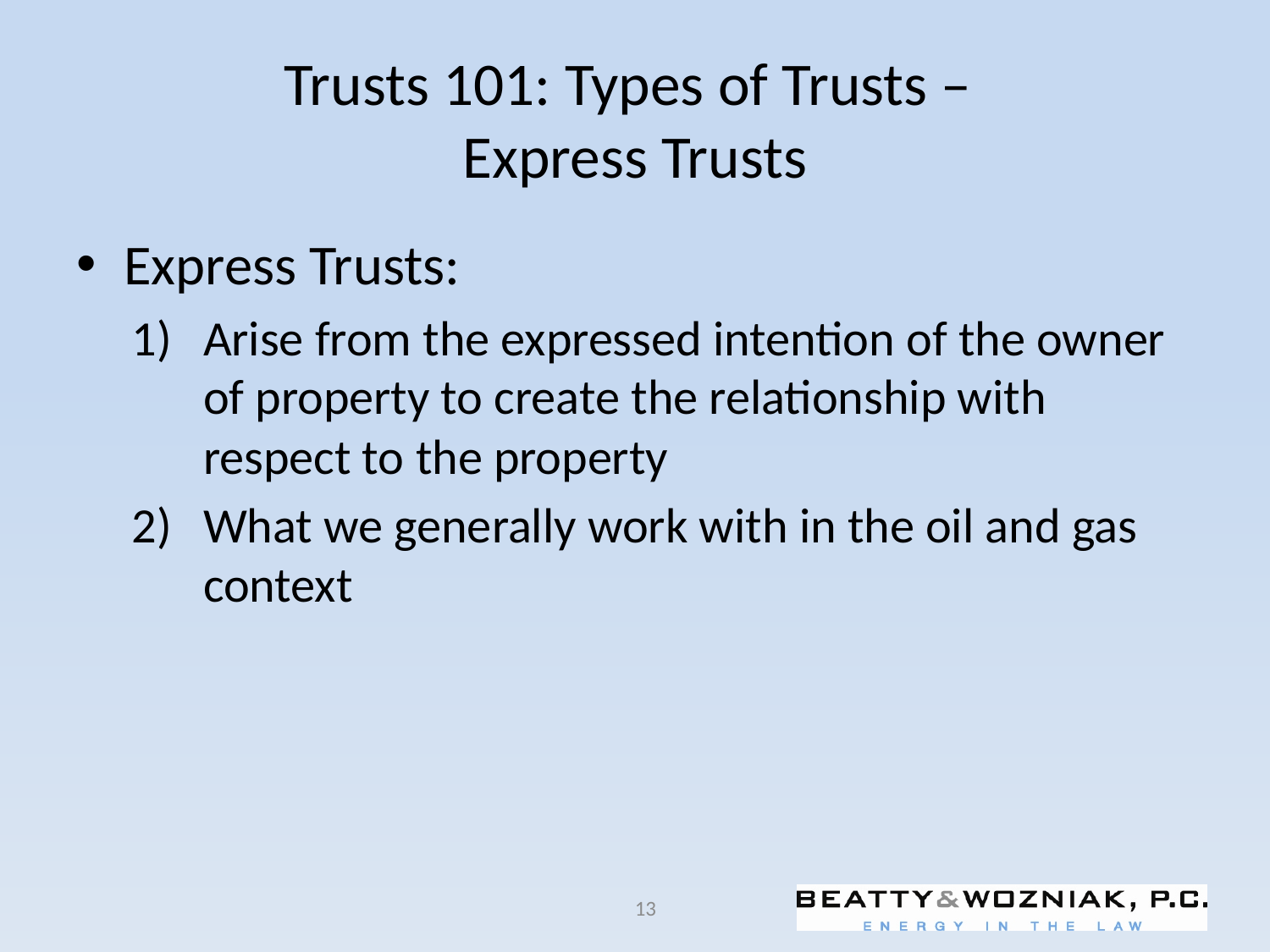

# Trusts 101: Types of Trusts – Express Trusts
Express Trusts:
Arise from the expressed intention of the owner of property to create the relationship with respect to the property
What we generally work with in the oil and gas context

13